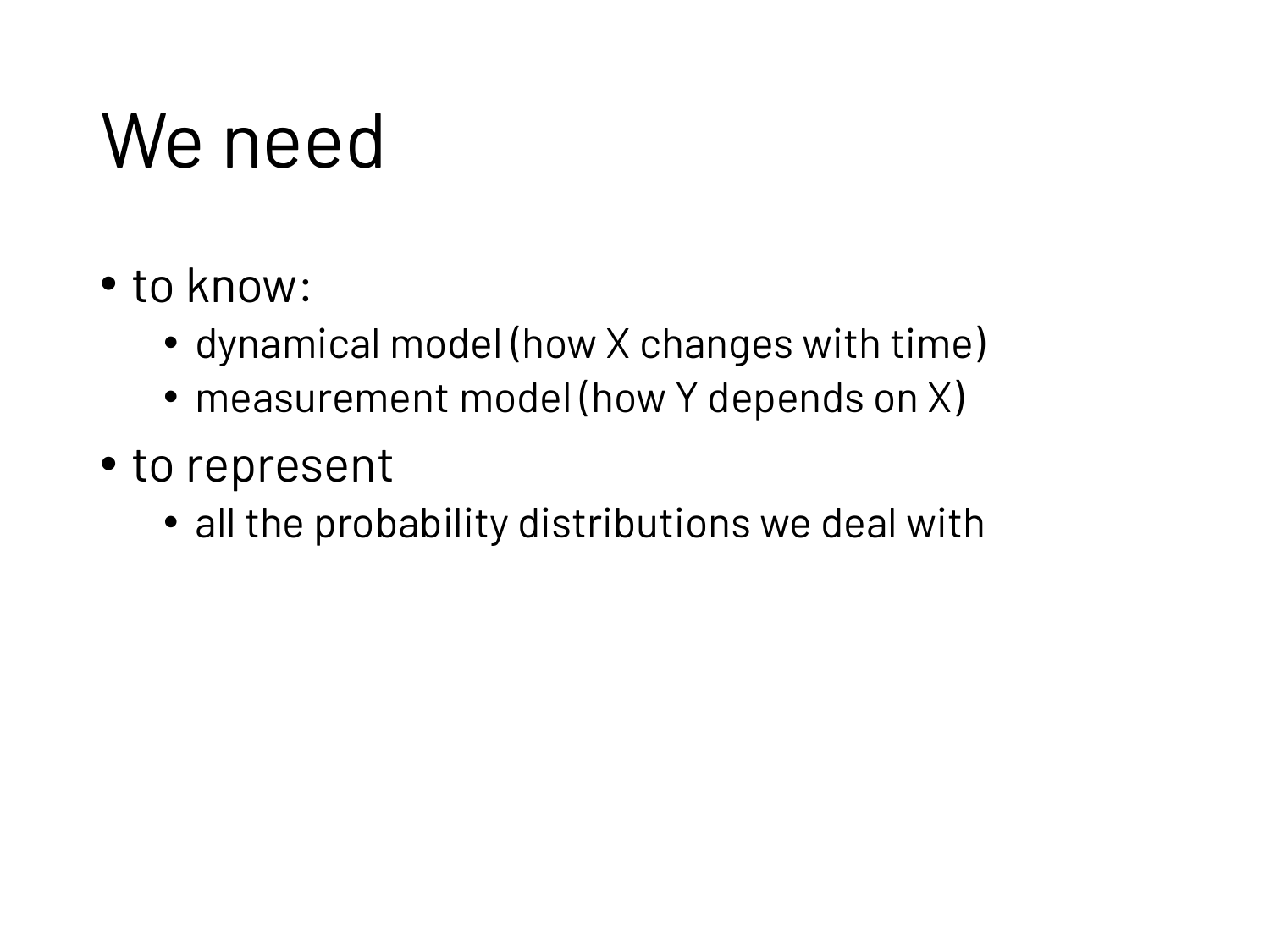

# We need
to know:
dynamical model (how X changes with time)
measurement model (how Y depends on X)
to represent
all the probability distributions we deal with